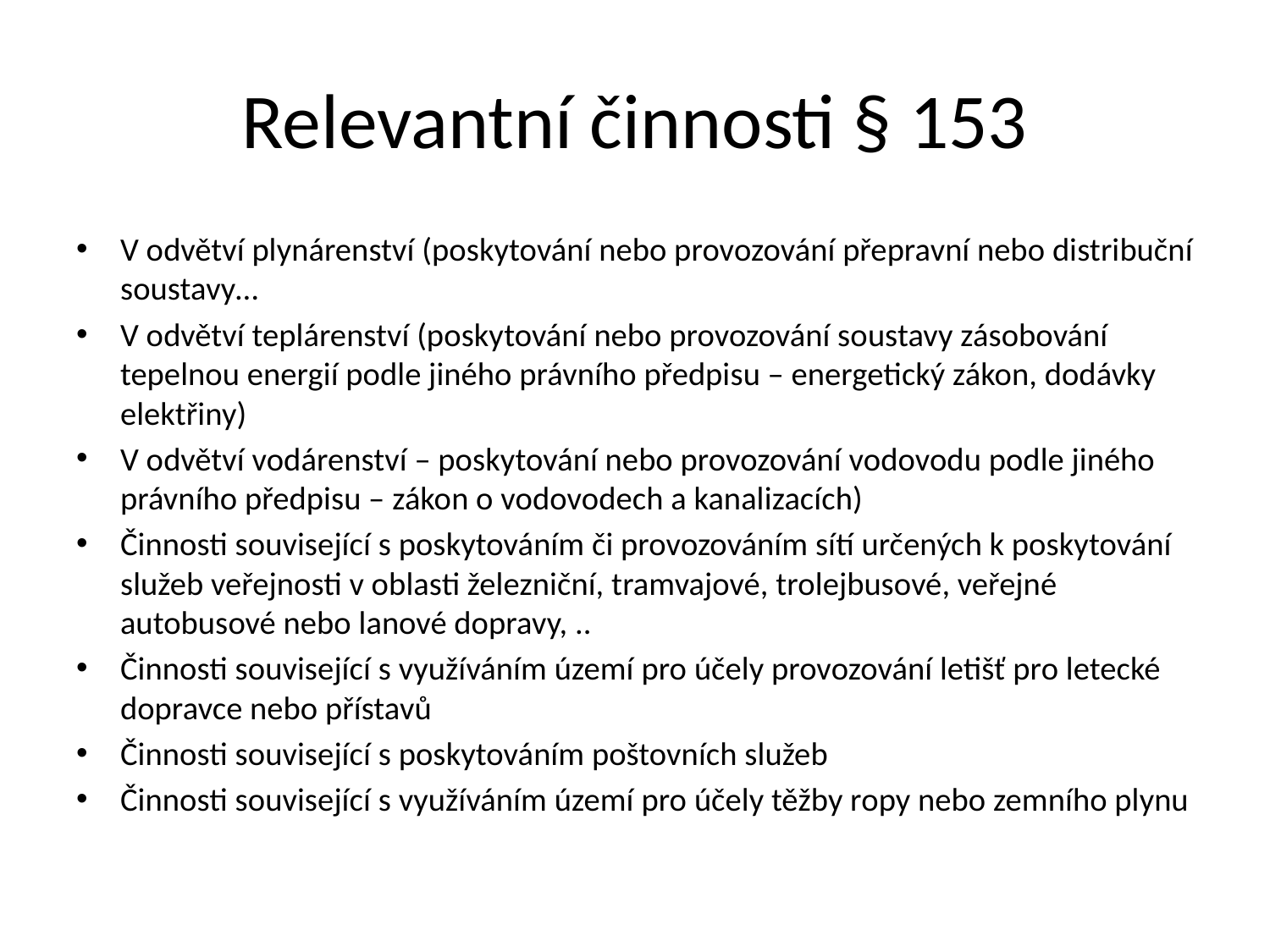

# Relevantní činnosti § 153
V odvětví plynárenství (poskytování nebo provozování přepravní nebo distribuční soustavy…
V odvětví teplárenství (poskytování nebo provozování soustavy zásobování tepelnou energií podle jiného právního předpisu – energetický zákon, dodávky elektřiny)
V odvětví vodárenství – poskytování nebo provozování vodovodu podle jiného právního předpisu – zákon o vodovodech a kanalizacích)
Činnosti související s poskytováním či provozováním sítí určených k poskytování služeb veřejnosti v oblasti železniční, tramvajové, trolejbusové, veřejné autobusové nebo lanové dopravy, ..
Činnosti související s využíváním území pro účely provozování letišť pro letecké dopravce nebo přístavů
Činnosti související s poskytováním poštovních služeb
Činnosti související s využíváním území pro účely těžby ropy nebo zemního plynu